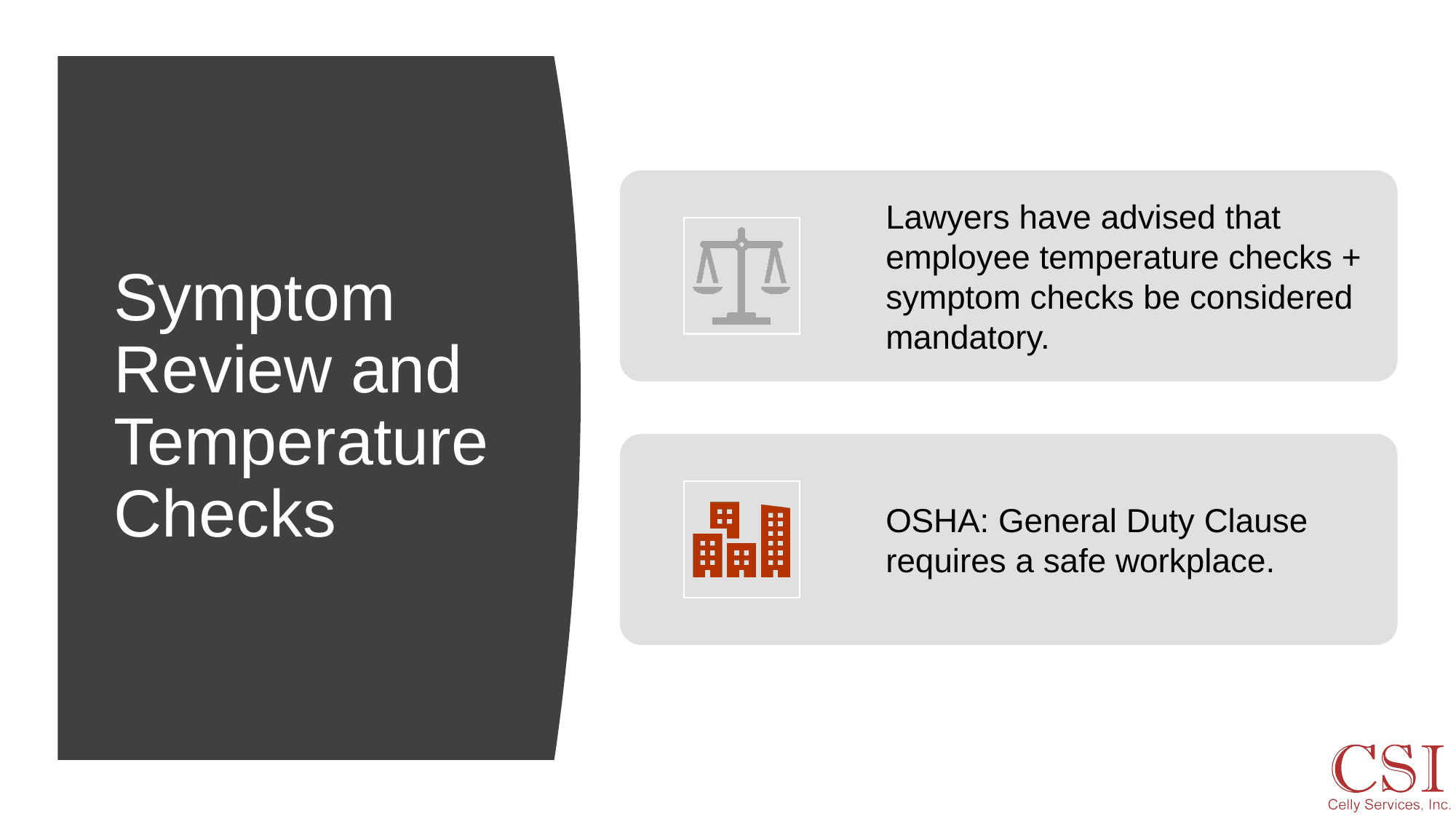

Lawyers have advised that employee temperature checks + symptom checks be considered mandatory.
OSHA: General Duty Clause requires a safe workplace.

# Symptom Review and Temperature Checks